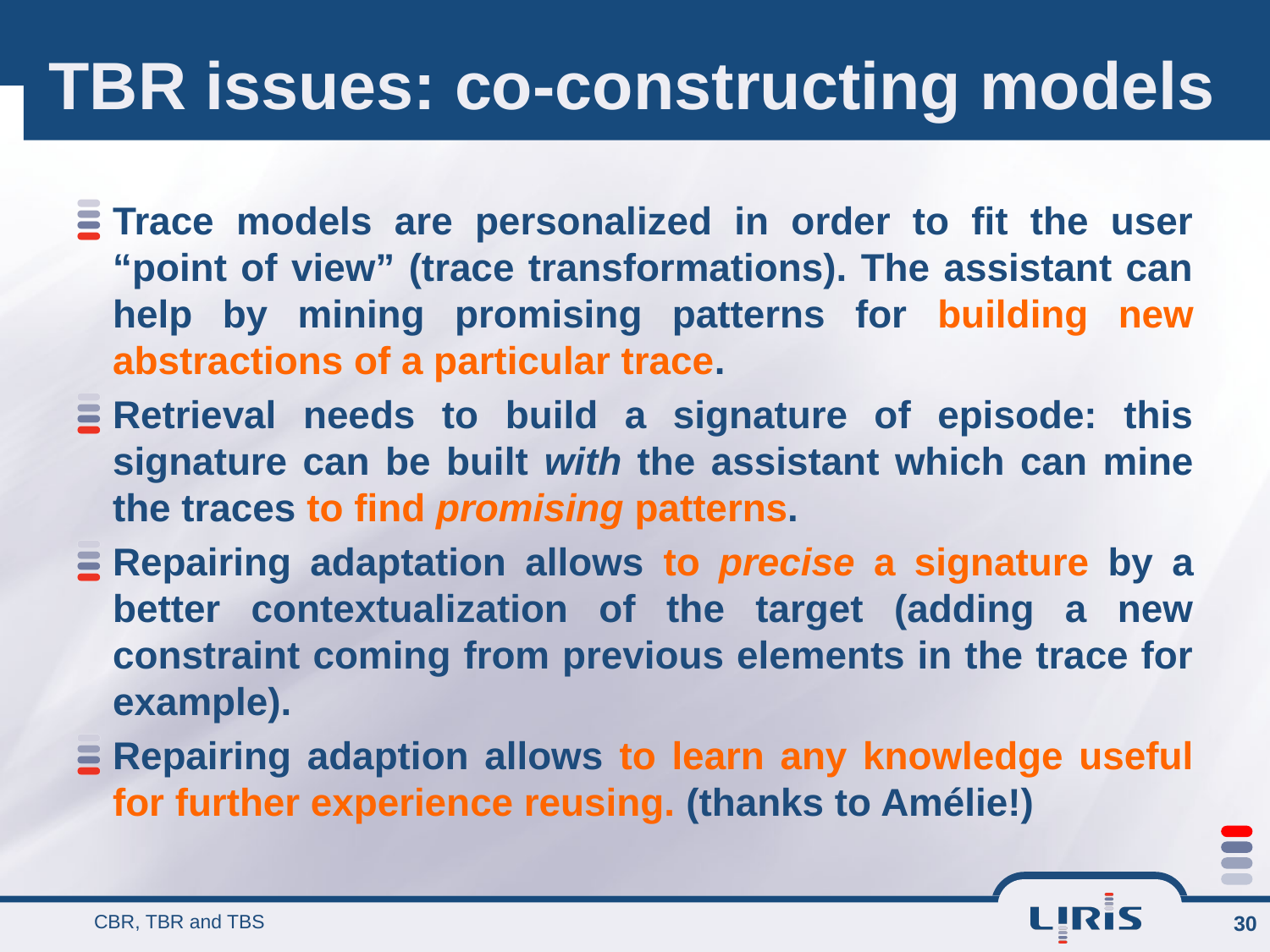

# TBR issues: co-constructing models
Trace models are personalized in order to fit the user “point of view” (trace transformations). The assistant can help by mining promising patterns for building new abstractions of a particular trace.
Retrieval needs to build a signature of episode: this signature can be built with the assistant which can mine the traces to find promising patterns.
Repairing adaptation allows to precise a signature by a better contextualization of the target (adding a new constraint coming from previous elements in the trace for example).
Repairing adaption allows to learn any knowledge useful for further experience reusing. (thanks to Amélie!)

CBR, TBR and TBS
30